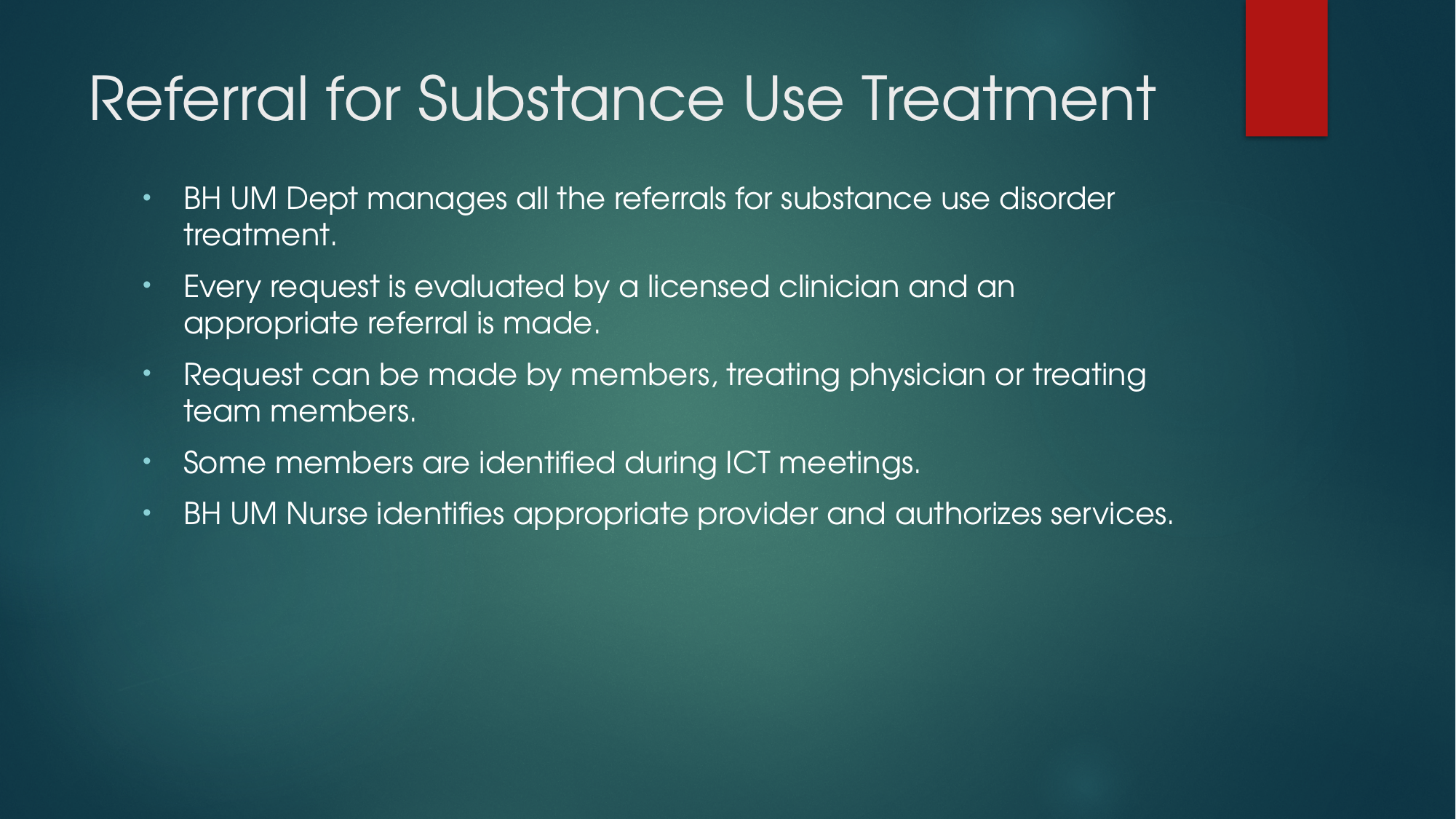

# Referral for Substance Use Treatment
BH UM Dept manages all the referrals for substance use disorder treatment.
Every request is evaluated by a licensed clinician and an appropriate referral is made.
Request can be made by members, treating physician or treating team members.
Some members are identified during ICT meetings.
BH UM Nurse identifies appropriate provider and authorizes services.